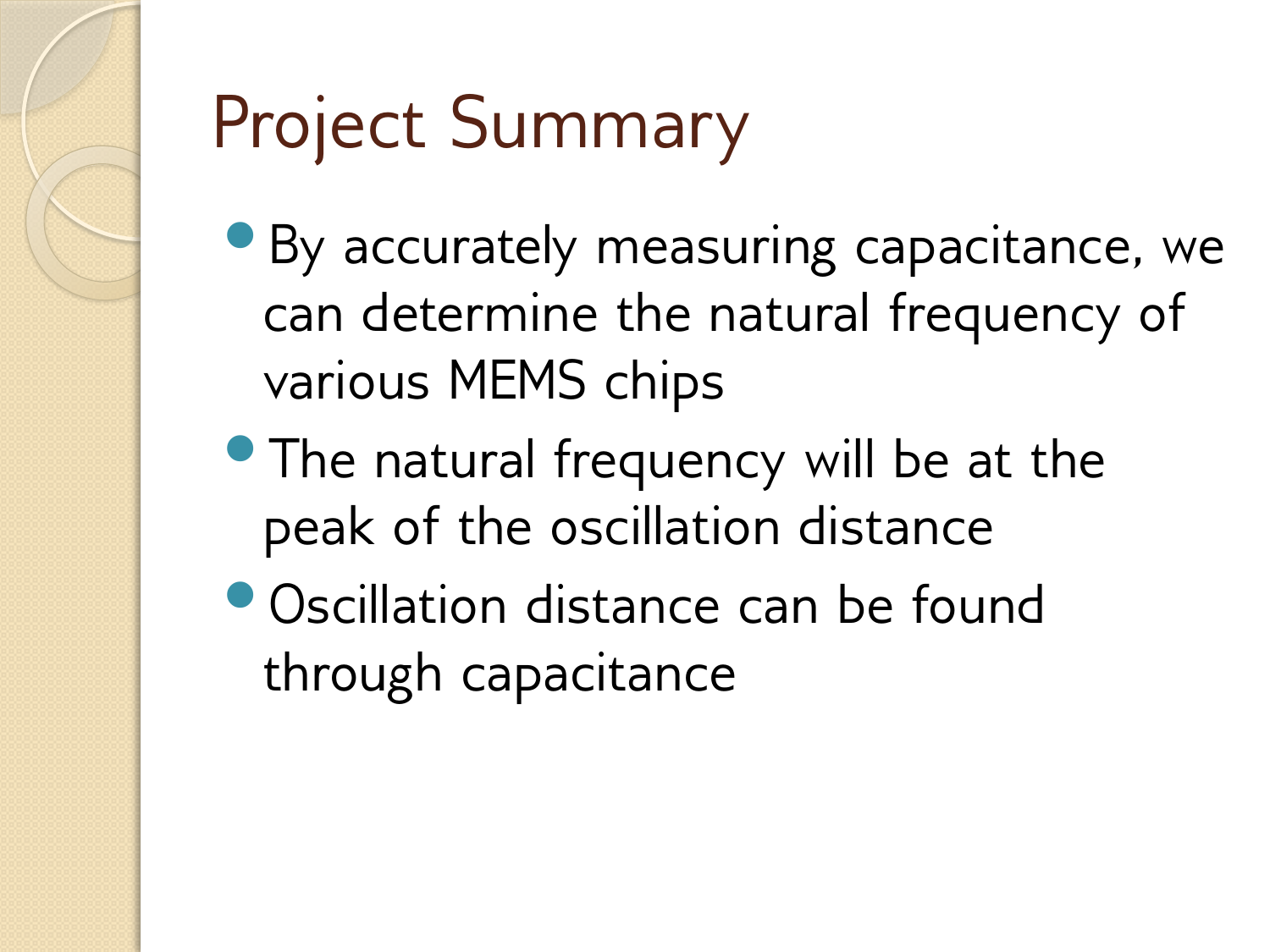

# Project Summary
By accurately measuring capacitance, we can determine the natural frequency of various MEMS chips
The natural frequency will be at the peak of the oscillation distance
Oscillation distance can be found through capacitance